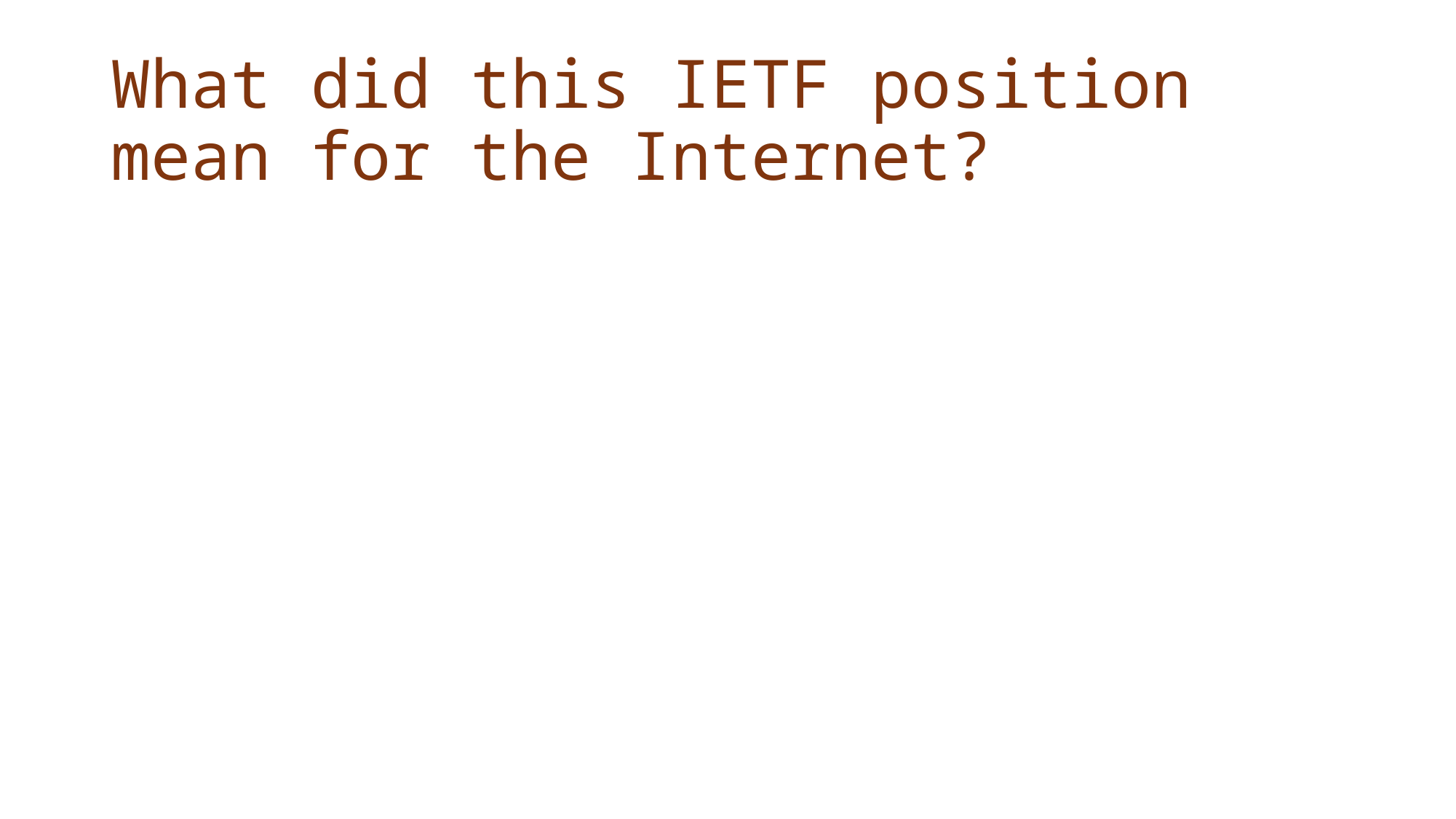

# What did this IETF position mean for the Internet?